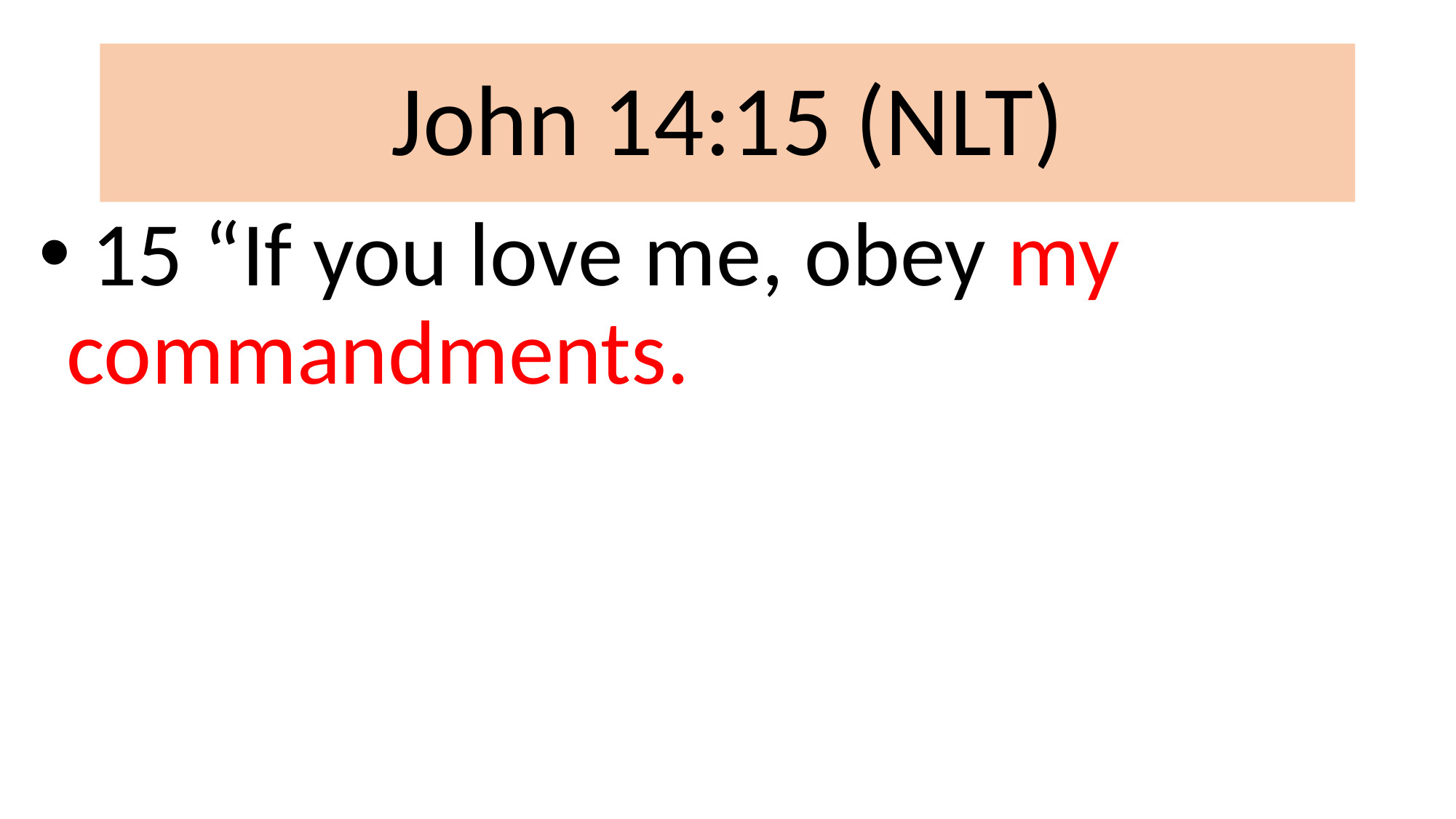

# John 14:15 (NLT)
 15 “If you love me, obey my commandments.